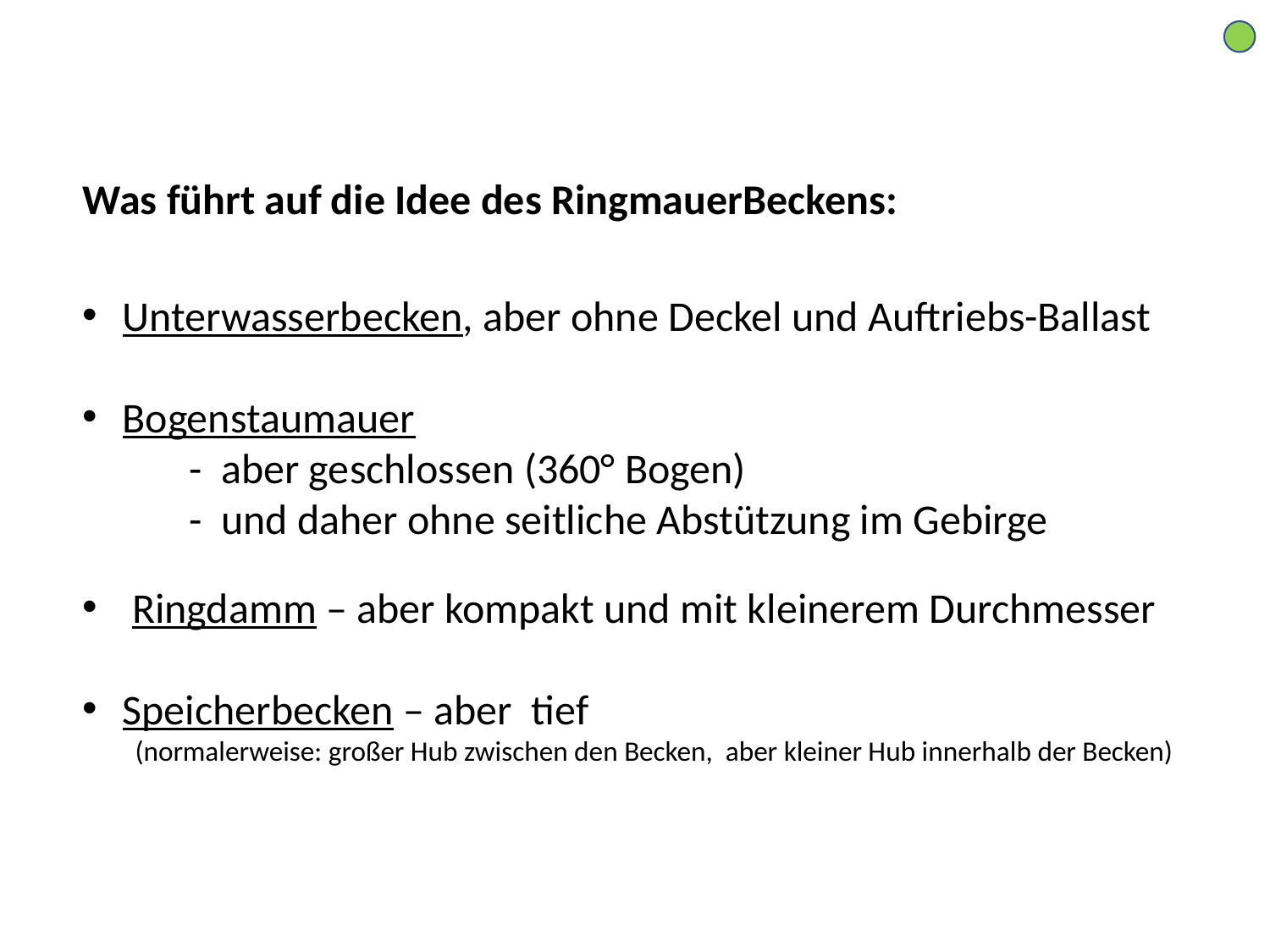

Was führt auf die Idee des RingmauerBeckens:
Unterwasserbecken, aber ohne Deckel und Auftriebs-Ballast

Bogenstaumauer
       -  aber geschlossen (360° Bogen)
       -  und daher ohne seitliche Abstützung im Gebirge

 Ringdamm – aber kompakt und mit kleinerem Durchmesser

Speicherbecken – aber  tief
  (normalerweise: großer Hub zwischen den Becken,  aber kleiner Hub innerhalb der Becken)